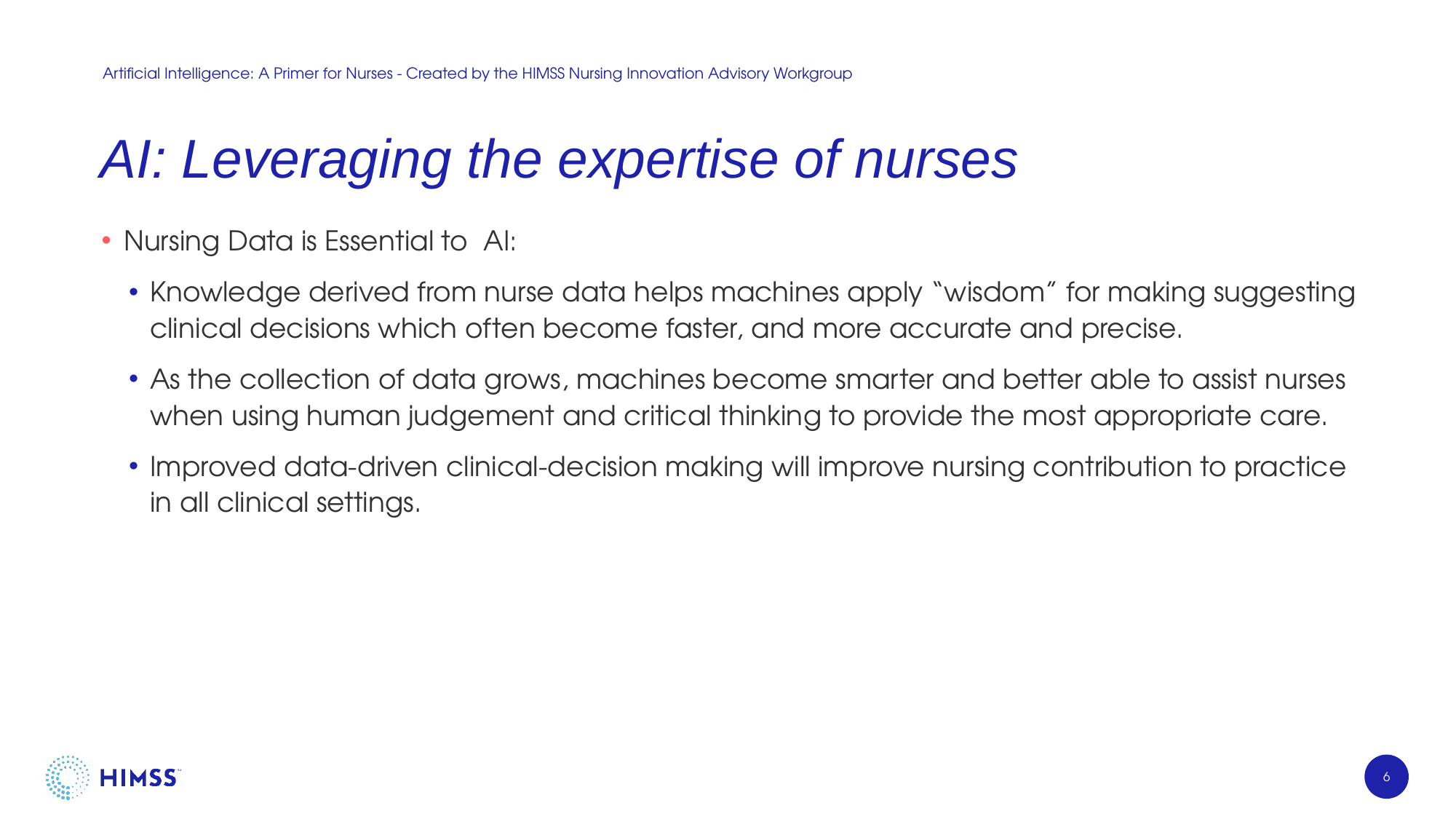

Artificial Intelligence: A Primer for Nurses - Created by the HIMSS Nursing Innovation Advisory Workgroup
# AI: Leveraging the expertise of nurses
Nursing Data is Essential to  AI:
Knowledge derived from nurse data helps machines apply “wisdom” for making suggesting clinical decisions which often become faster, and more accurate and precise.
As the collection of data grows, machines become smarter and better able to assist nurses when using human judgement and critical thinking to provide the most appropriate care.
Improved data-driven clinical-decision making will improve nursing contribution to practice in all clinical settings.
6